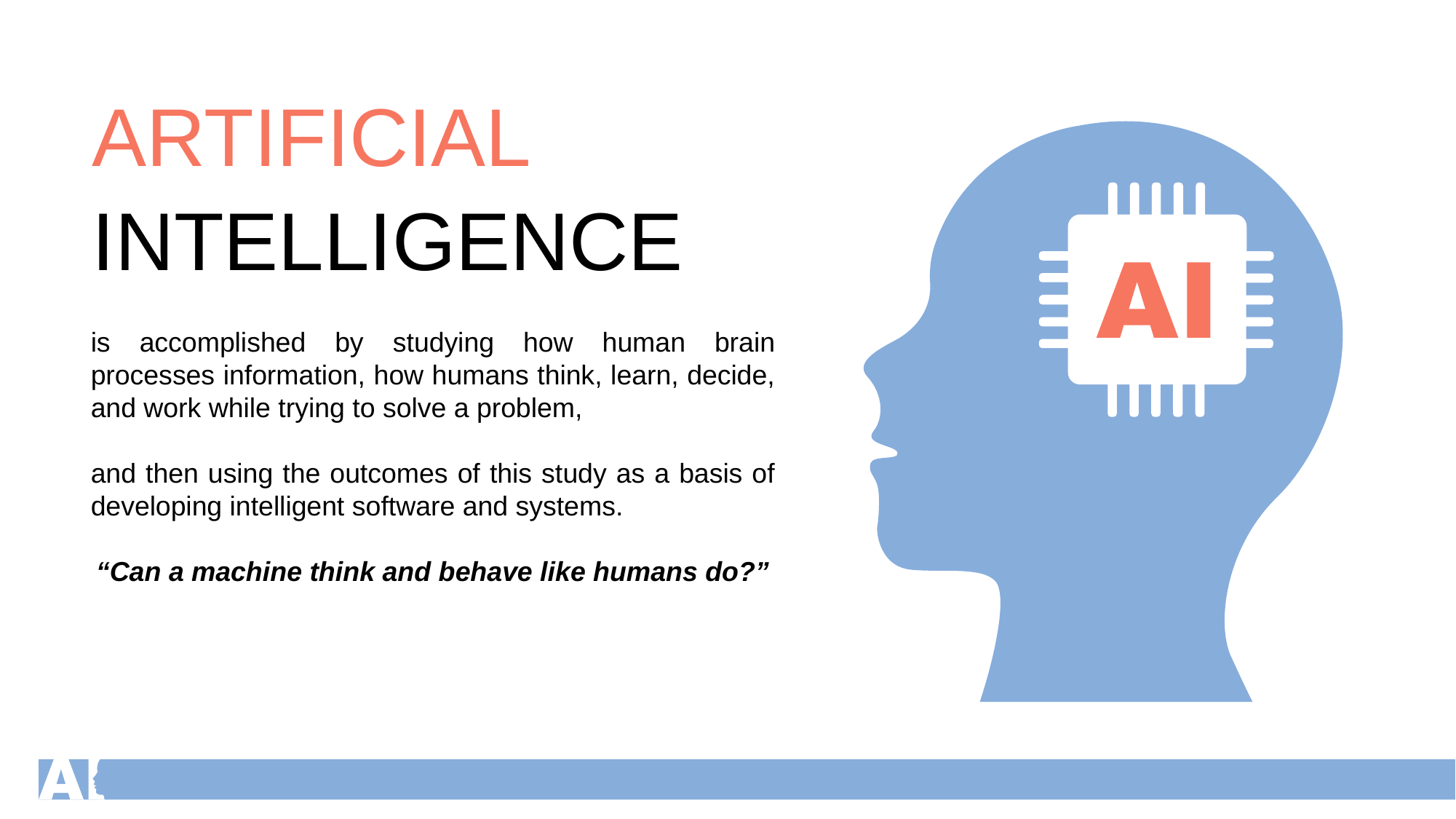

ARTIFICIAL

INTELLIGENCE
is accomplished by studying how human brain processes information, how humans think, learn, decide, and work while trying to solve a problem,

and then using the outcomes of this study as a basis of developing intelligent software and systems.

“Can a machine think and behave like humans do?”